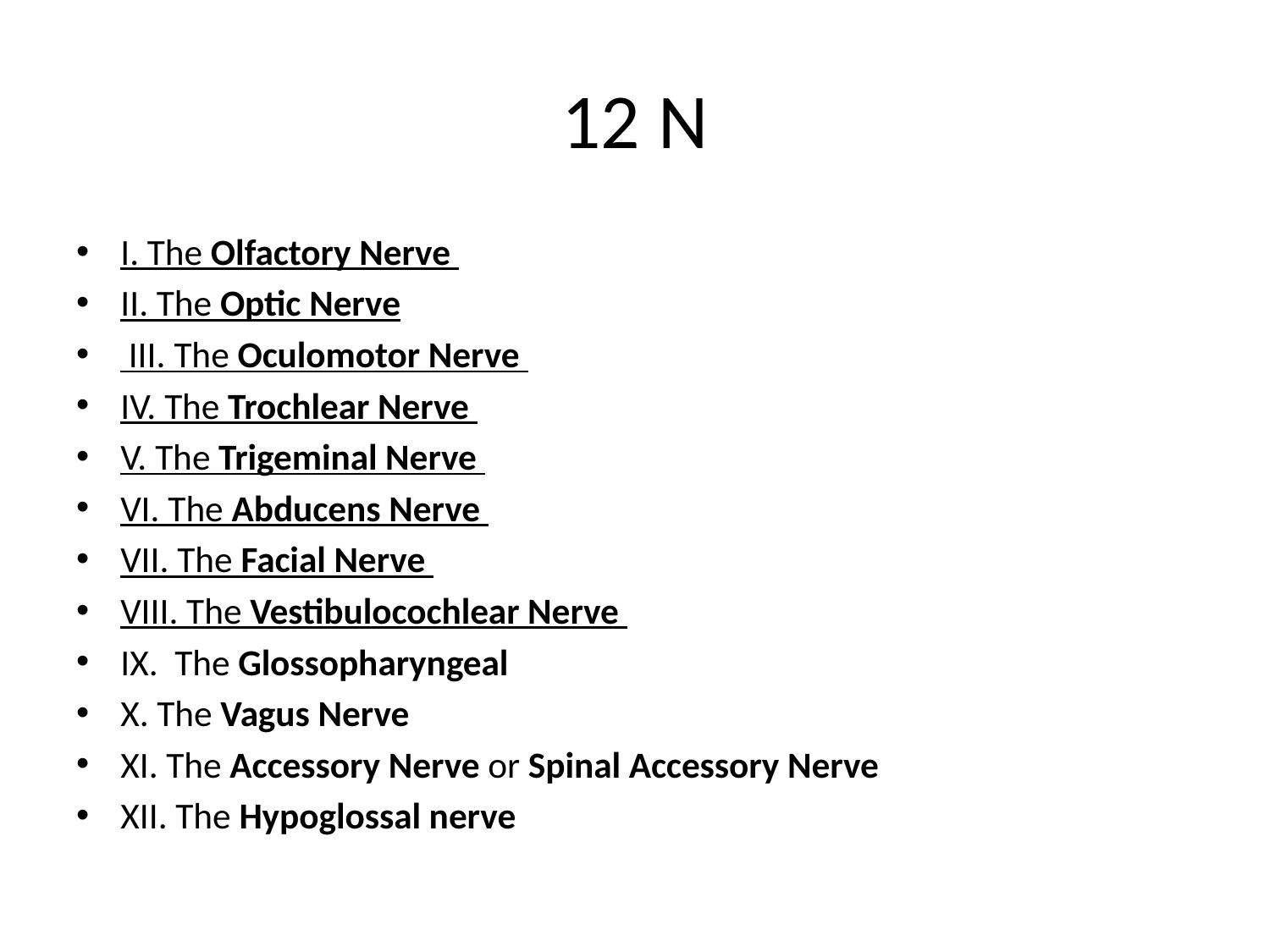

# 12 N
I. The Olfactory Nerve
II. The Optic Nerve
 III. The Oculomotor Nerve
IV. The Trochlear Nerve
V. The Trigeminal Nerve
VI. The Abducens Nerve
VII. The Facial Nerve
VIII. The Vestibulocochlear Nerve
IX.  The Glossopharyngeal
X. The Vagus Nerve
XI. The Accessory Nerve or Spinal Accessory Nerve
XII. The Hypoglossal nerve